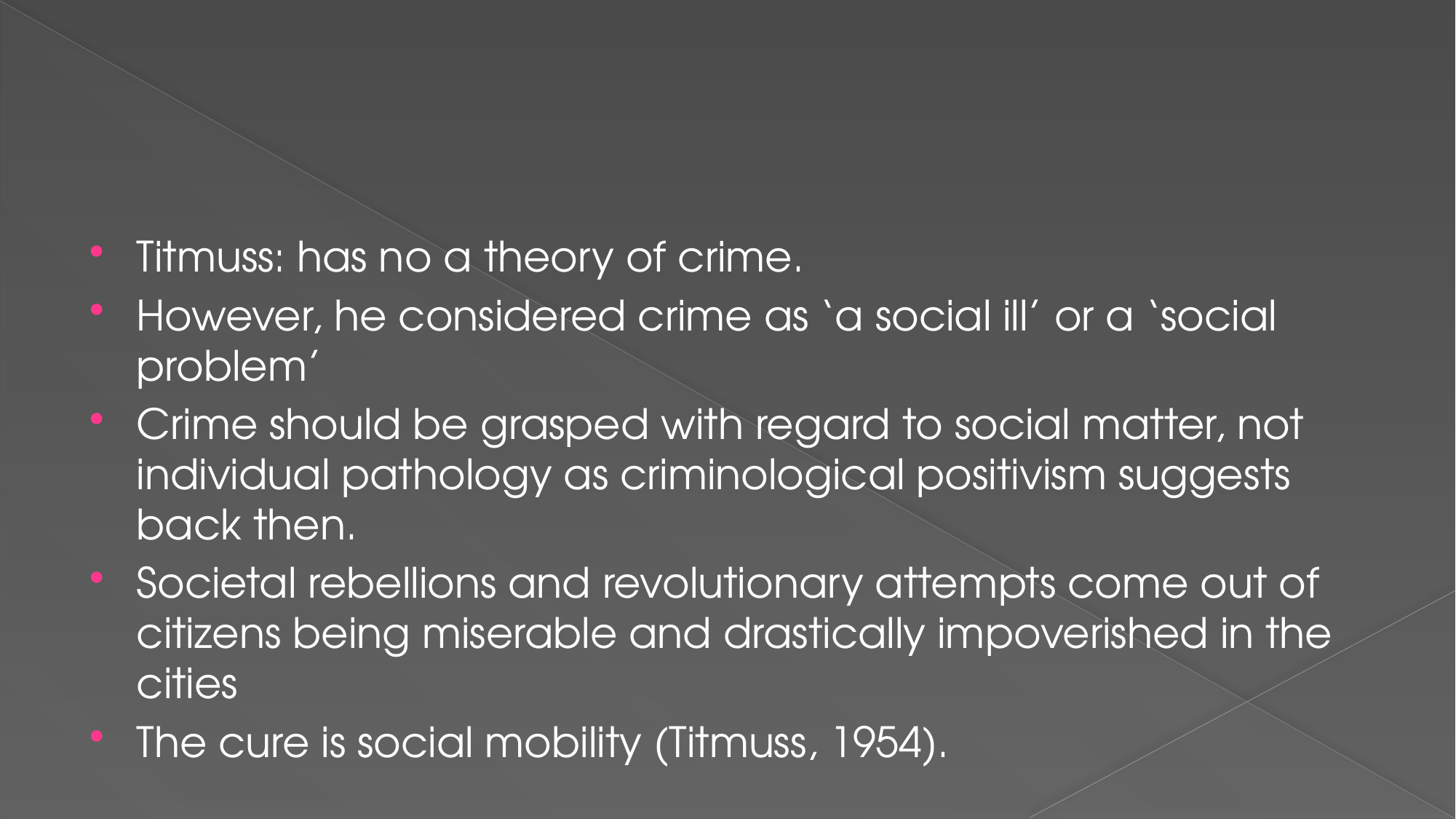

#
Titmuss: has no a theory of crime.
However, he considered crime as ‘a social ill’ or a ‘social problem’
Crime should be grasped with regard to social matter, not individual pathology as criminological positivism suggests back then.
Societal rebellions and revolutionary attempts come out of citizens being miserable and drastically impoverished in the cities
The cure is social mobility (Titmuss, 1954).